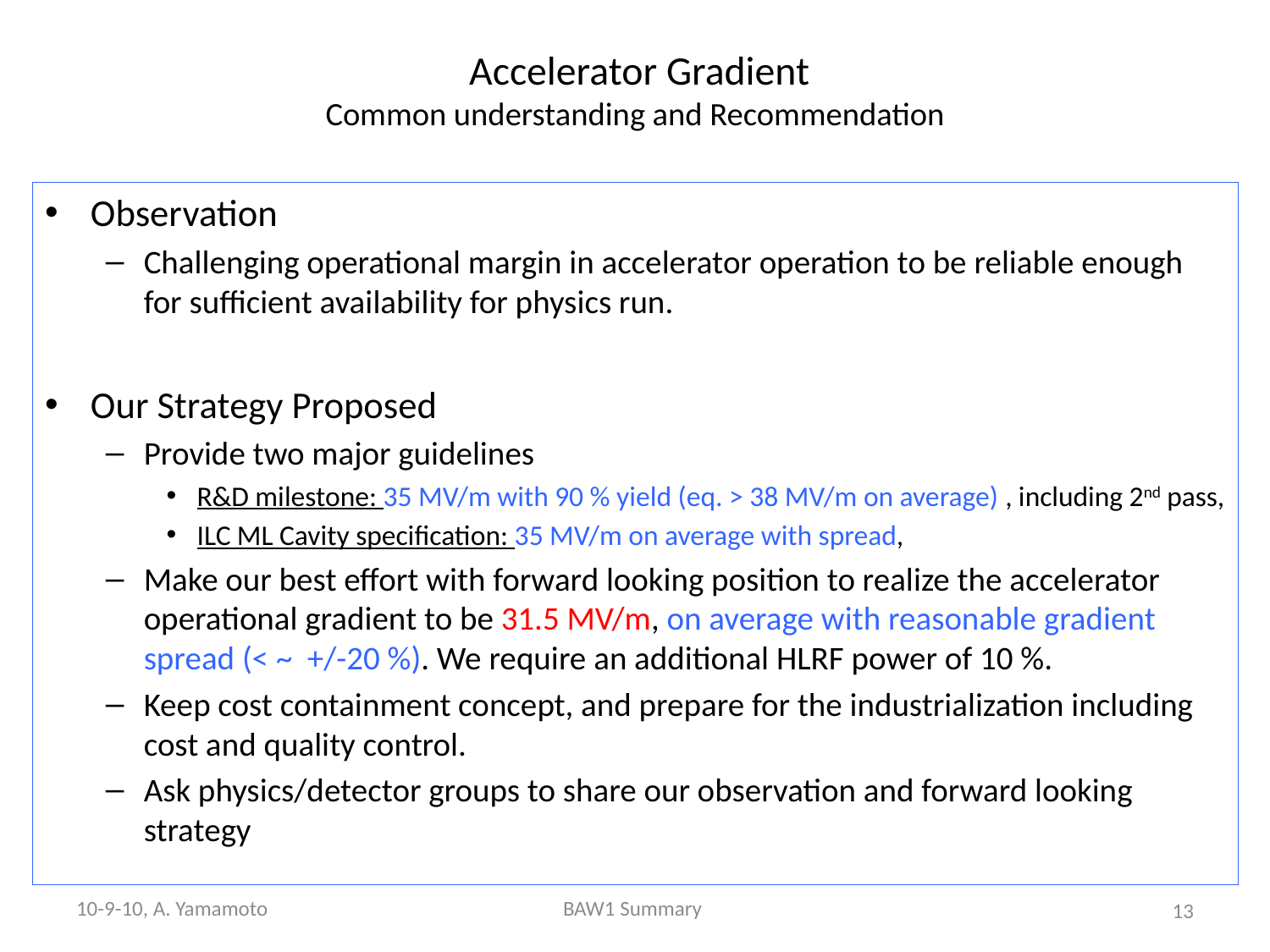

# Accelerator Gradient Common understanding and Recommendation
Observation
Challenging operational margin in accelerator operation to be reliable enough for sufficient availability for physics run.

Our Strategy Proposed
Provide two major guidelines
R&D milestone: 35 MV/m with 90 % yield (eq. > 38 MV/m on average) , including 2nd pass,
ILC ML Cavity specification: 35 MV/m on average with spread,
Make our best effort with forward looking position to realize the accelerator operational gradient to be 31.5 MV/m, on average with reasonable gradient spread (< ~  +/-20 %). We require an additional HLRF power of 10 %.
Keep cost containment concept, and prepare for the industrialization including cost and quality control.
Ask physics/detector groups to share our observation and forward looking strategy
10-9-10, A. Yamamoto
BAW1 Summary
13